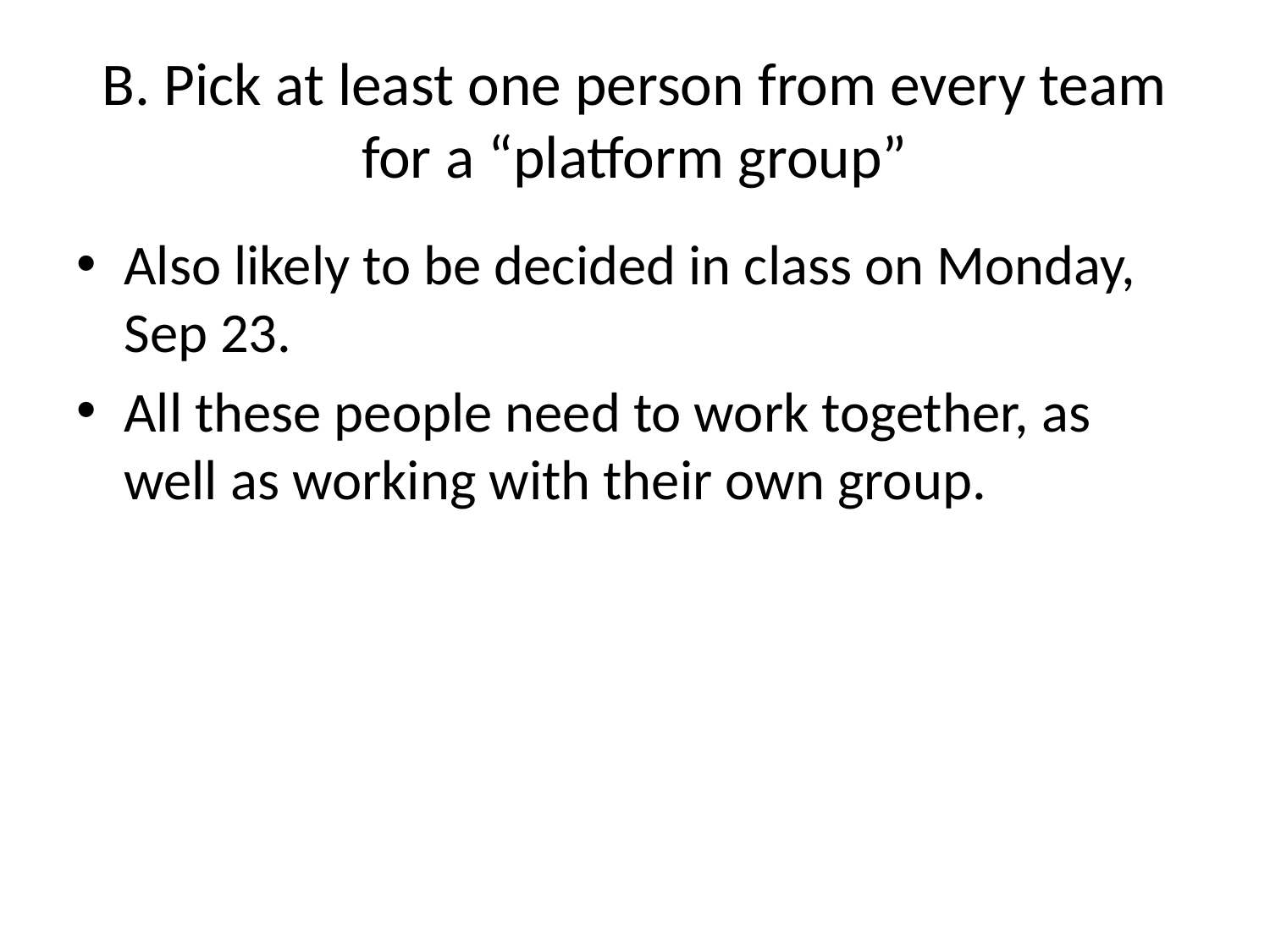

# B. Pick at least one person from every team for a “platform group”
Also likely to be decided in class on Monday, Sep 23.
All these people need to work together, as well as working with their own group.